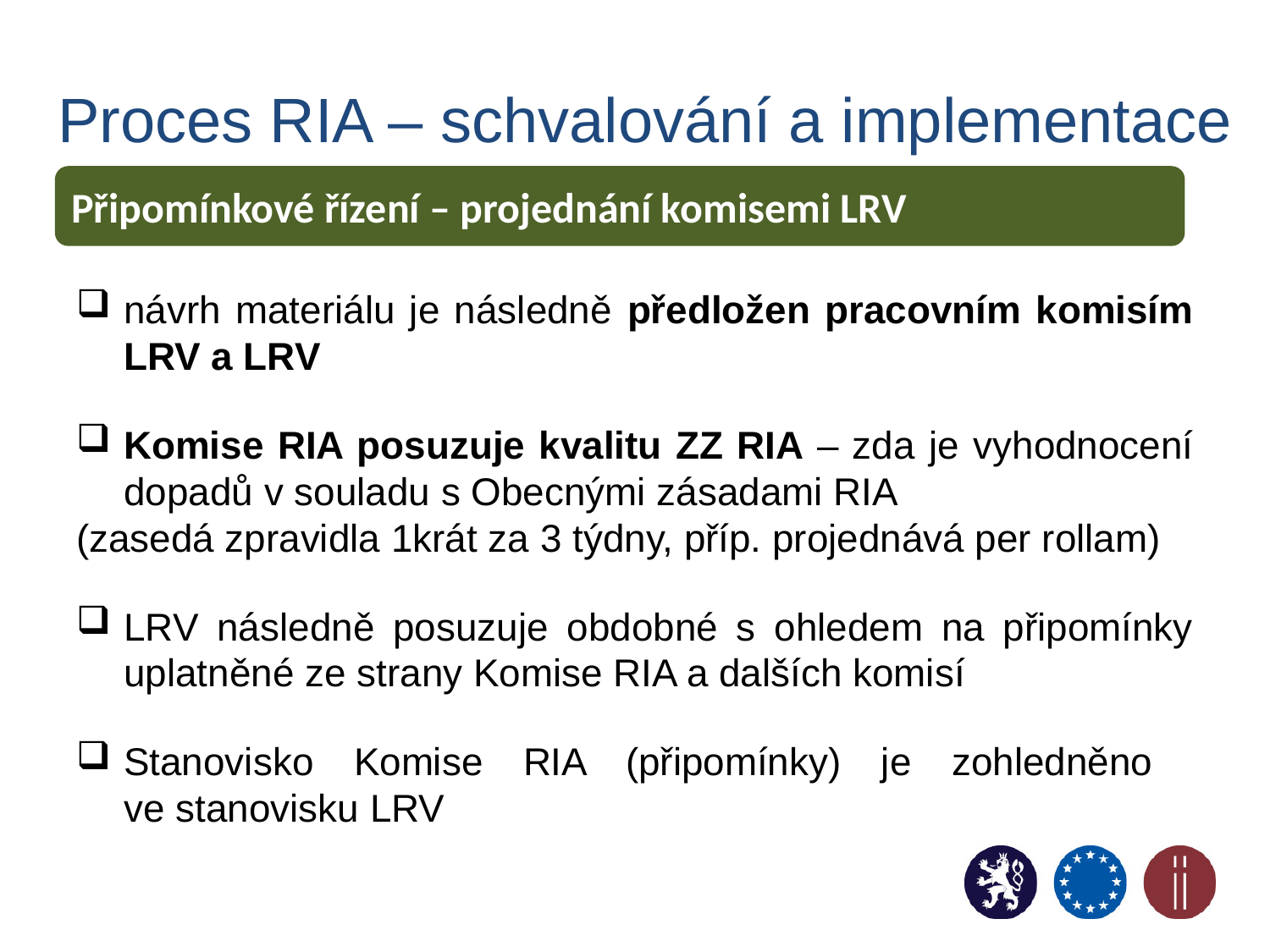

# Proces RIA – schvalování a implementace
Připomínkové řízení – projednání komisemi LRV

návrh materiálu je následně předložen pracovním komisím LRV a LRV
Komise RIA posuzuje kvalitu ZZ RIA – zda je vyhodnocení dopadů v souladu s Obecnými zásadami RIA
(zasedá zpravidla 1krát za 3 týdny, příp. projednává per rollam)
LRV následně posuzuje obdobné s ohledem na připomínky uplatněné ze strany Komise RIA a dalších komisí
Stanovisko Komise RIA (připomínky) je zohledněno
ve stanovisku LRV